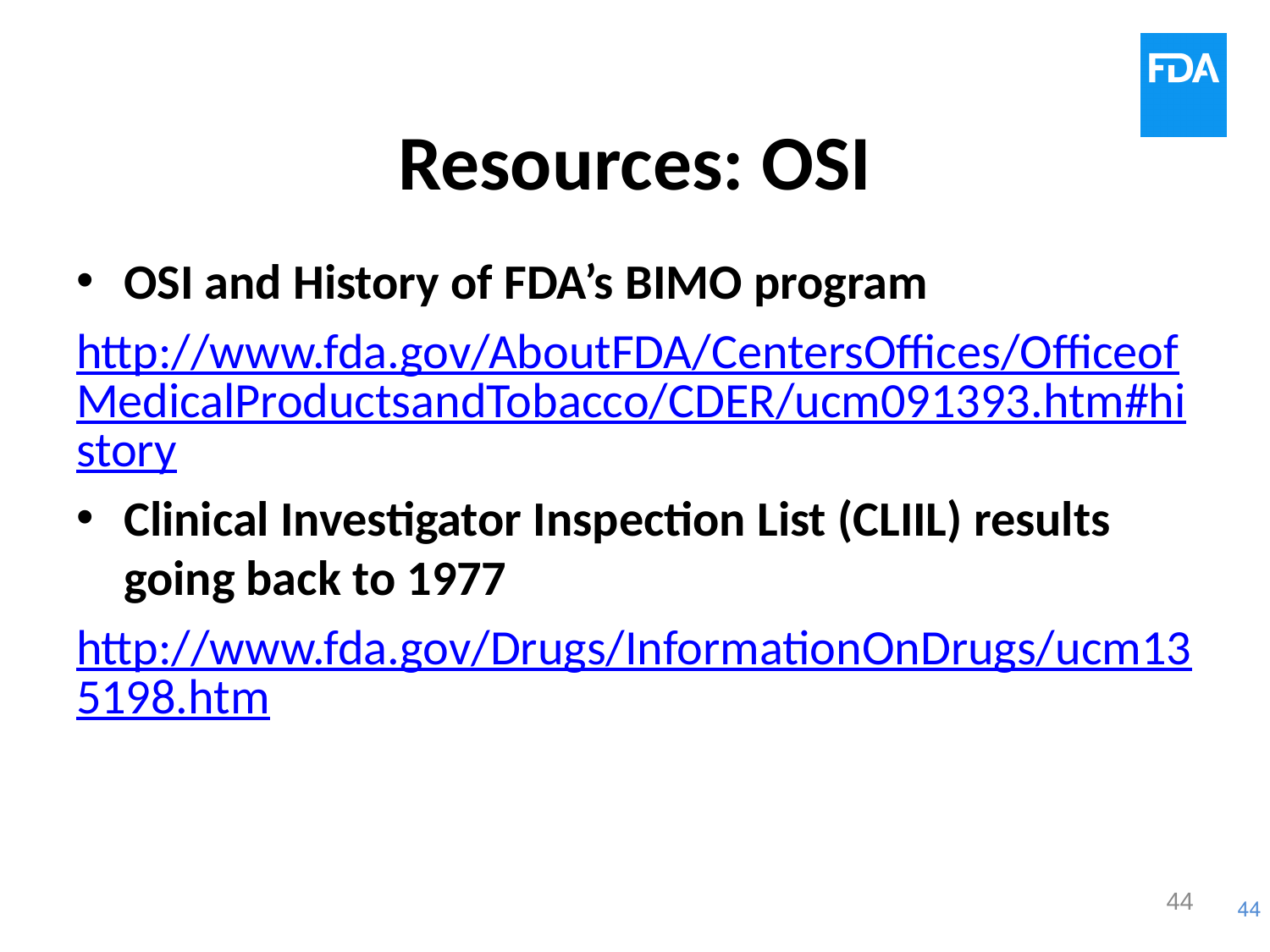

# Resources: OSI
OSI and History of FDA’s BIMO program
http://www.fda.gov/AboutFDA/CentersOffices/OfficeofMedicalProductsandTobacco/CDER/ucm091393.htm#history
Clinical Investigator Inspection List (CLIIL) results going back to 1977
http://www.fda.gov/Drugs/InformationOnDrugs/ucm135198.htm

44